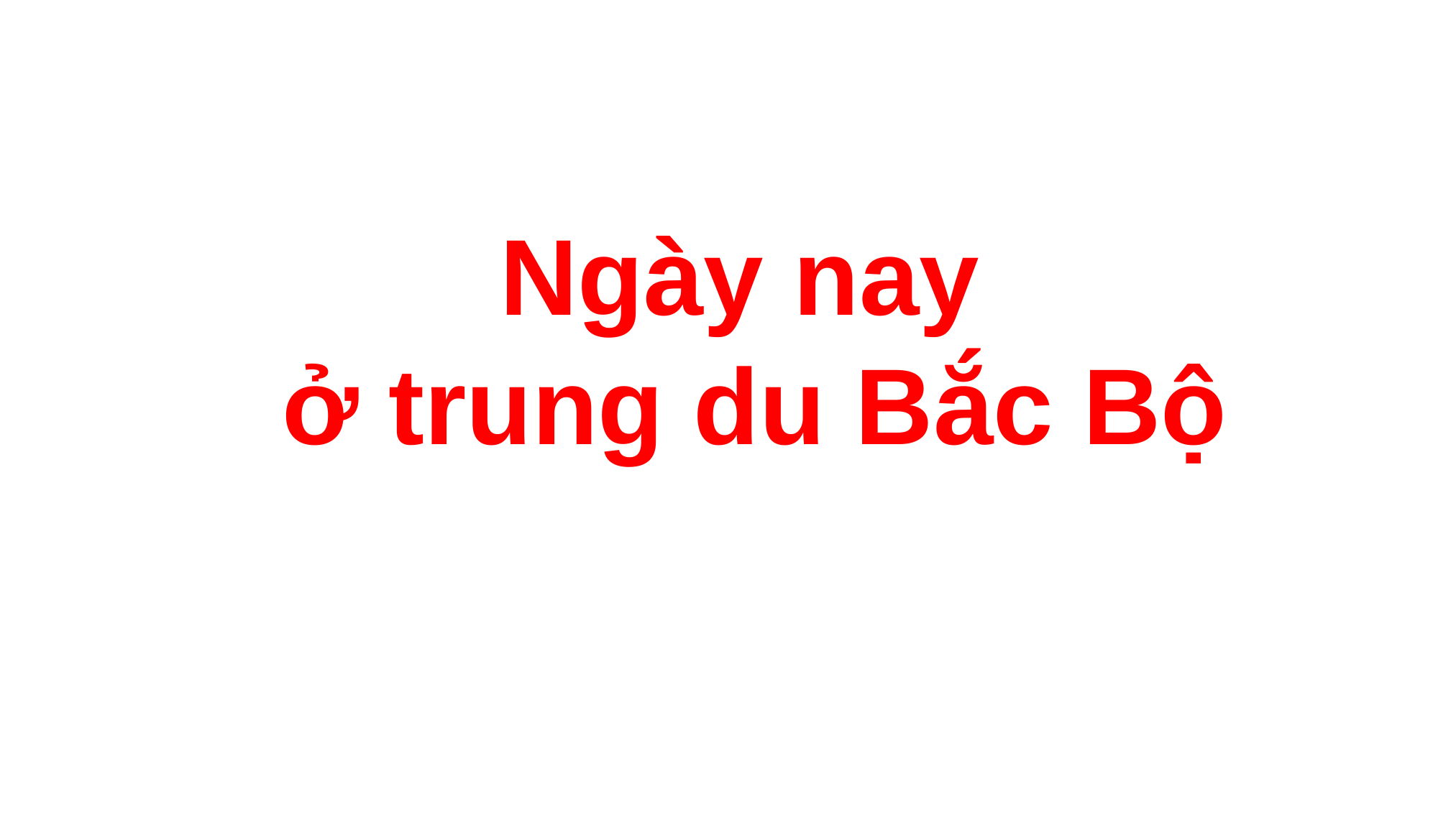

# Ngày nay ở trung du Bắc Bộ